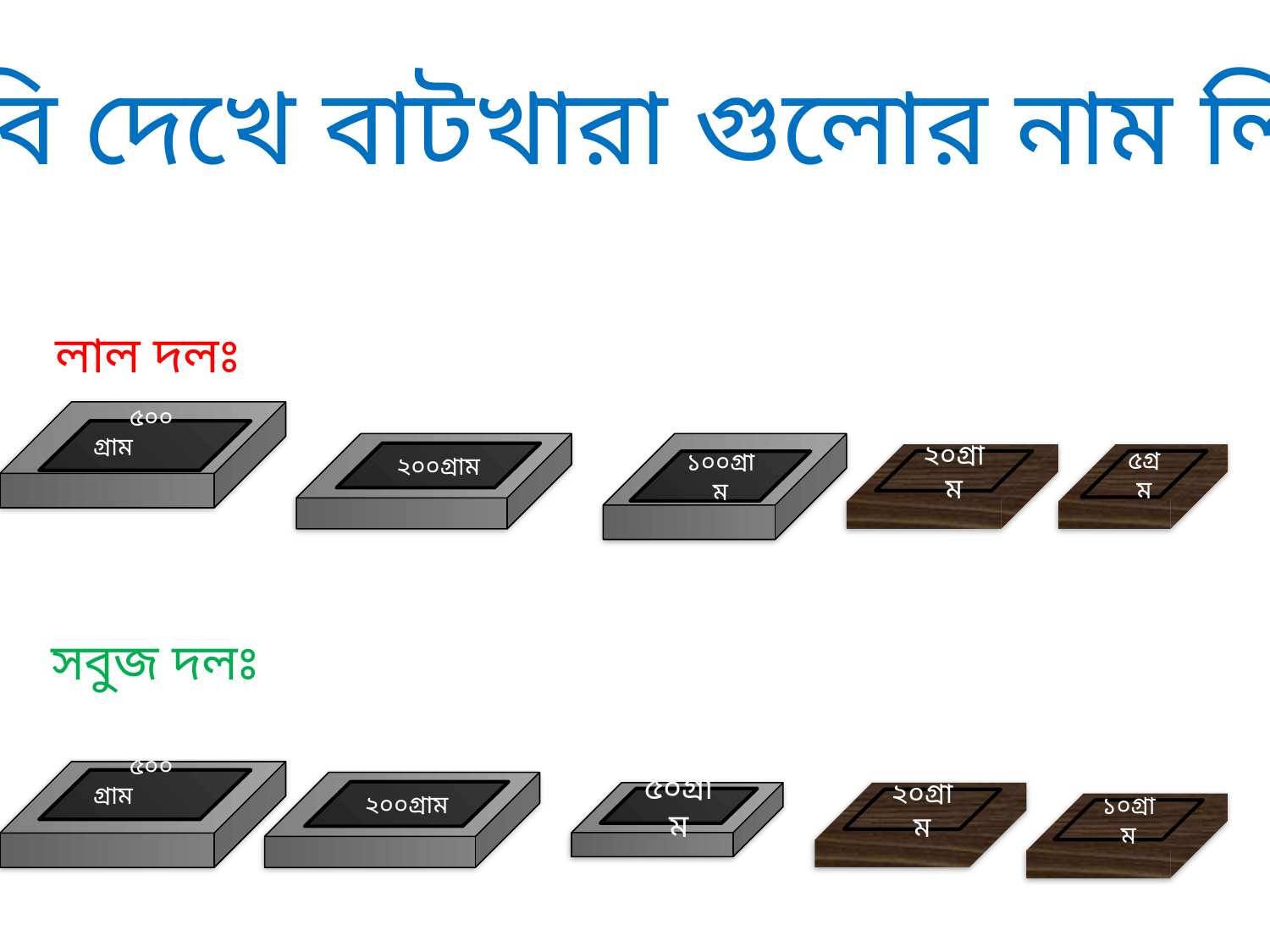

ছবি দেখে বাটখারা গুলোর নাম লিখ
লাল দলঃ

   ৫০০  গ্রাম

২০০গ্রাম

১০০গ্রাম

২০গ্রাম

৫গ্রম
সবুজ দলঃ

   ৫০০  গ্রাম

২০০গ্রাম

৫০গ্রাম

২০গ্রাম

১০গ্রাম